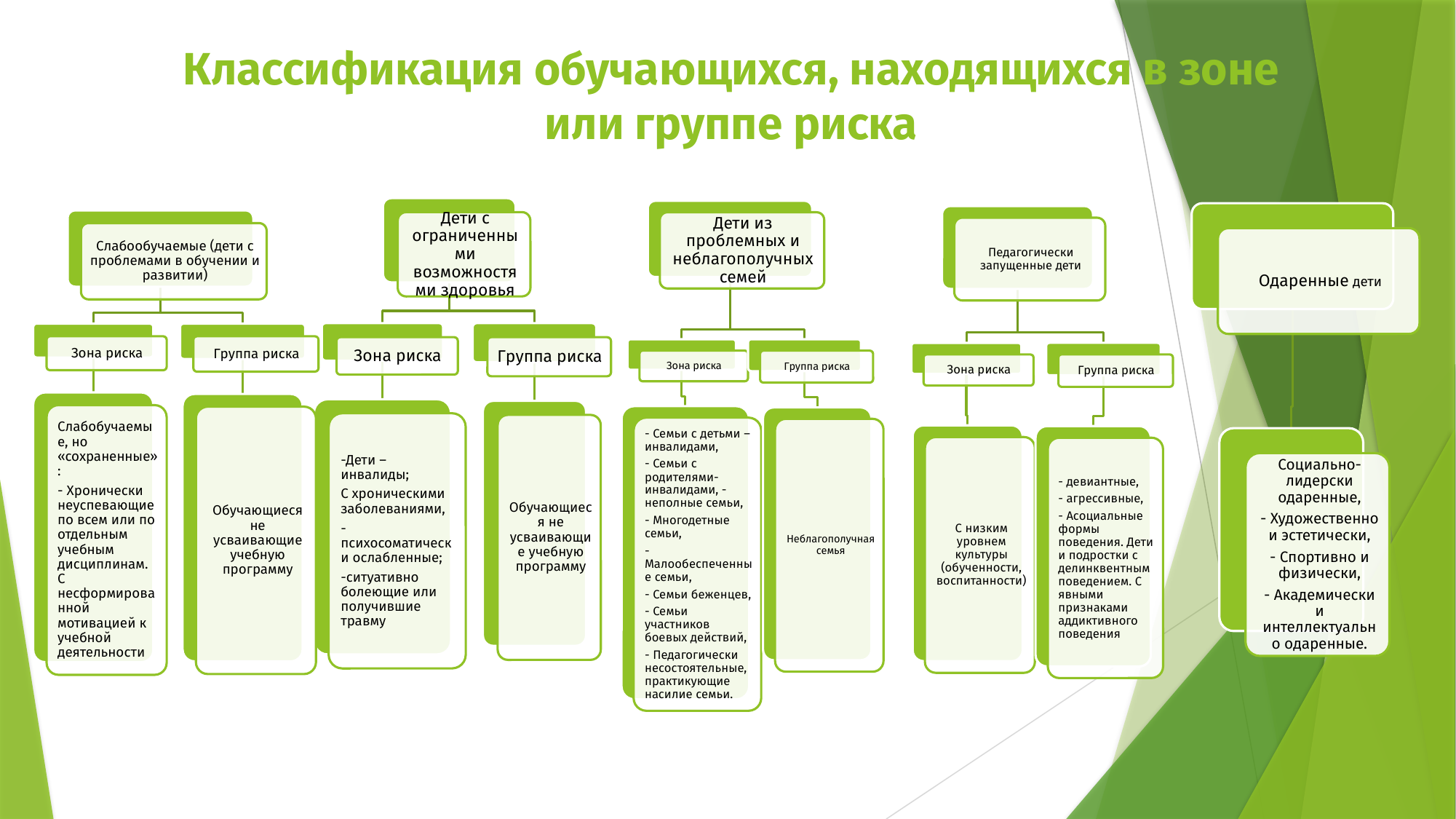

# Классификация обучающихся, находящихся в зоне или группе риска
Педагогически запущенные дети
Зона риска
С низким уровнем культуры (обученности, воспитанности)
Группа риска
- девиантные,
- агрессивные,
- Асоциальные формы поведения. Дети и подростки с делинквентным поведением. С явными признаками аддиктивного поведения
Одаренные дети
Социально-лидерски одаренные,
- Художественно и эстетически,
- Спортивно и физически,
- Академически и интеллектуально одаренные.
Дети из проблемных и неблагополучных семей
Зона риска
- Семьи с детьми – инвалидами,
- Семьи с родителями-инвалидами, - неполные семьи,
- Многодетные семьи,
- Малообеспеченные семьи,
- Семьи беженцев,
- Семьи участников боевых действий,
- Педагогически несостоятельные, практикующие насилие семьи.
Группа риска
Неблагополучная семья
Дети с ограниченными возможностями здоровья
Зона риска
-Дети – инвалиды;
С хроническими заболеваниями,
-психосоматически ослабленные;
-ситуативно болеющие или получившие травму
Группа риска
Обучающиеся не усваивающие учебную программу
Слабообучаемые (дети с проблемами в обучении и развитии)
Зона риска
Слабобучаемые, но «сохраненные»:
- Хронически неуспевающие по всем или по отдельным учебным дисциплинам. С несформированной мотивацией к учебной деятельности
Группа риска
Обучающиеся не усваивающие учебную программу